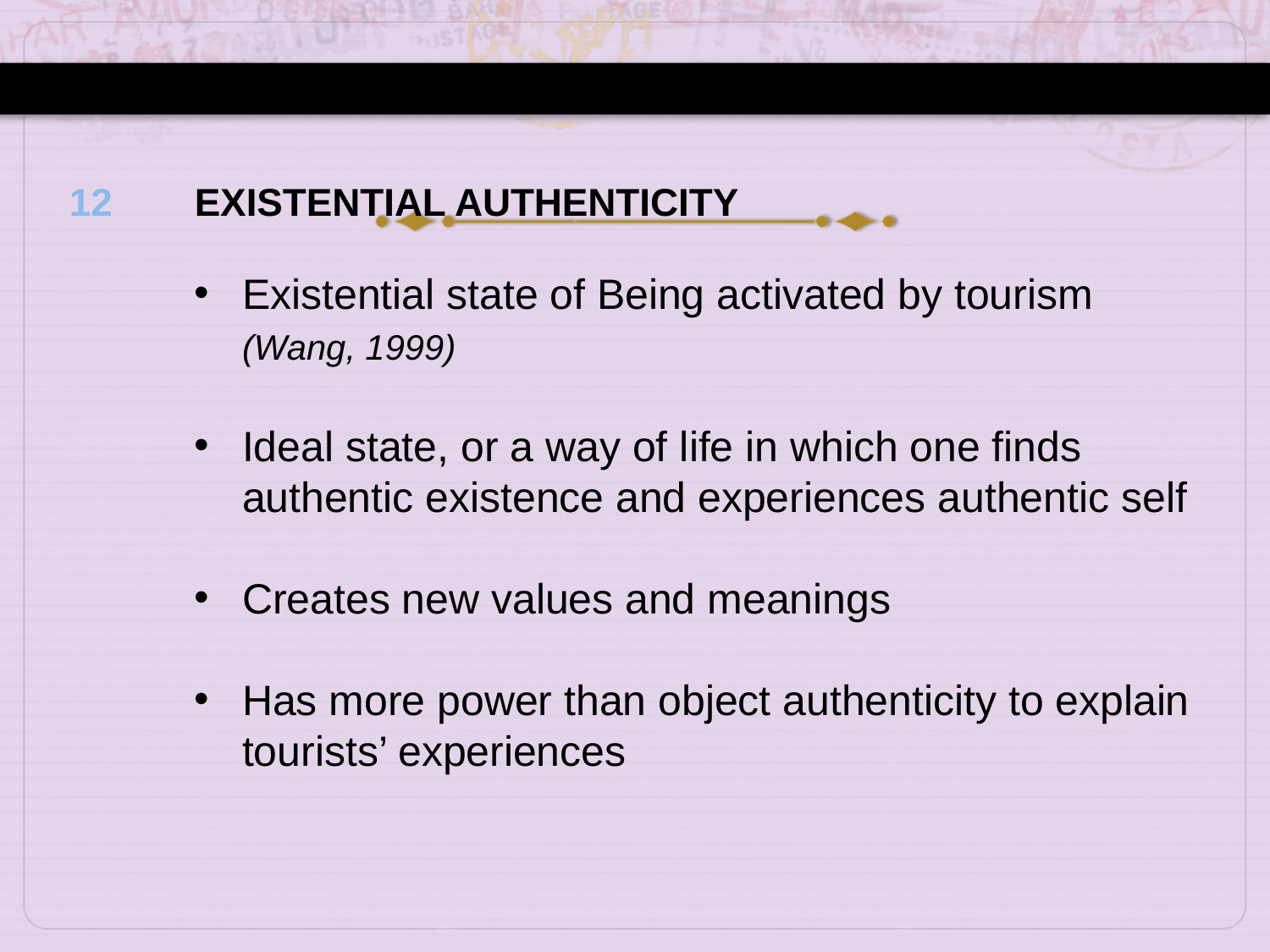

12
EXISTENTIAL AUTHENTICITY
Existential state of Being activated by tourism (Wang, 1999)

Ideal state, or a way of life in which one finds authentic existence and experiences authentic self
Creates new values and meanings
Has more power than object authenticity to explain tourists’ experiences